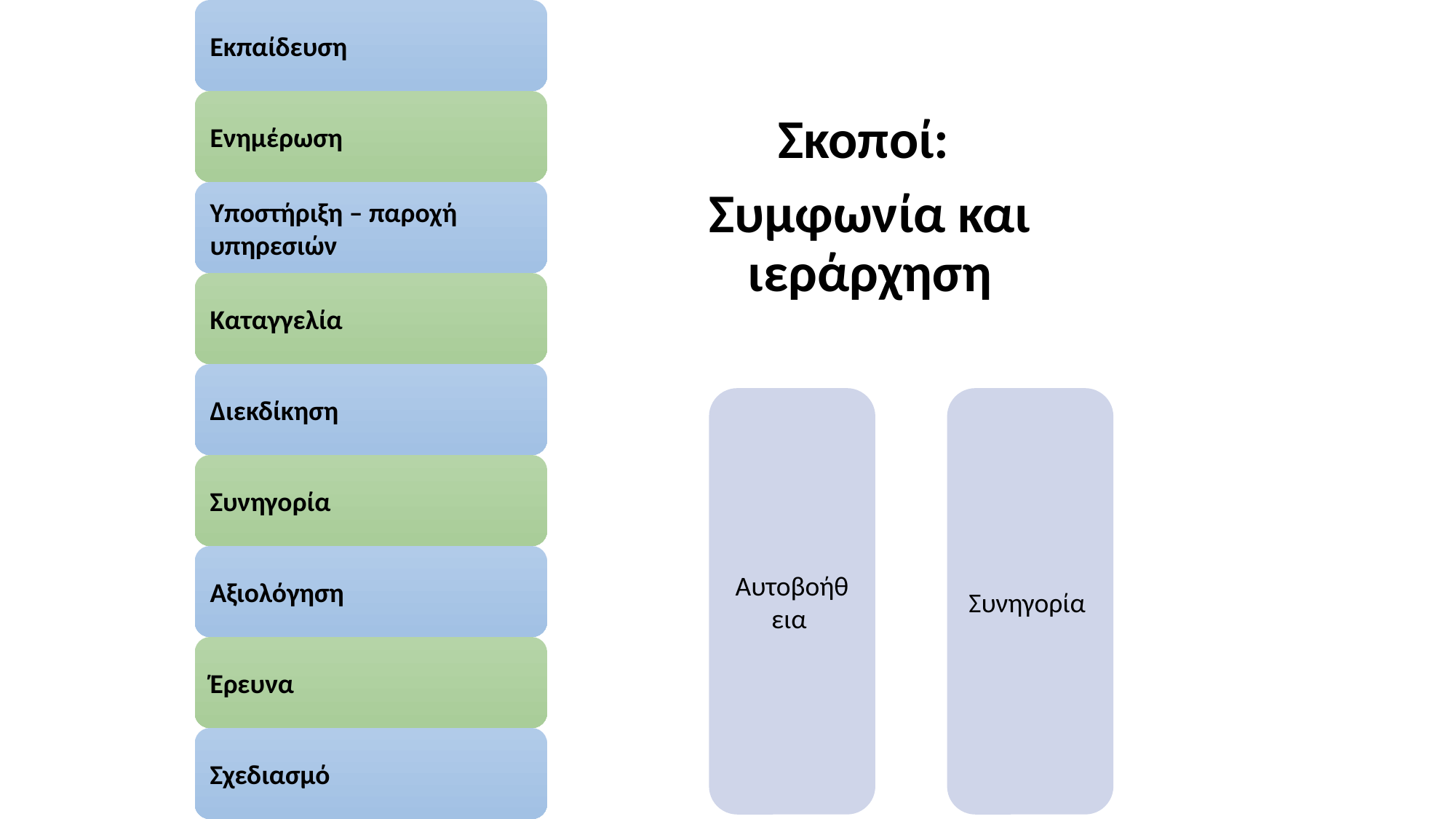

Εκπαίδευση
Ενημέρωση
Υποστήριξη – παροχή υπηρεσιών
Καταγγελία
Διεκδίκηση
Συνηγορία
Αξιολόγηση
Έρευνα
Σχεδιασμό
Σκοποί:
Συμφωνία και ιεράρχηση
Αυτοβοήθεια
Συνηγορία